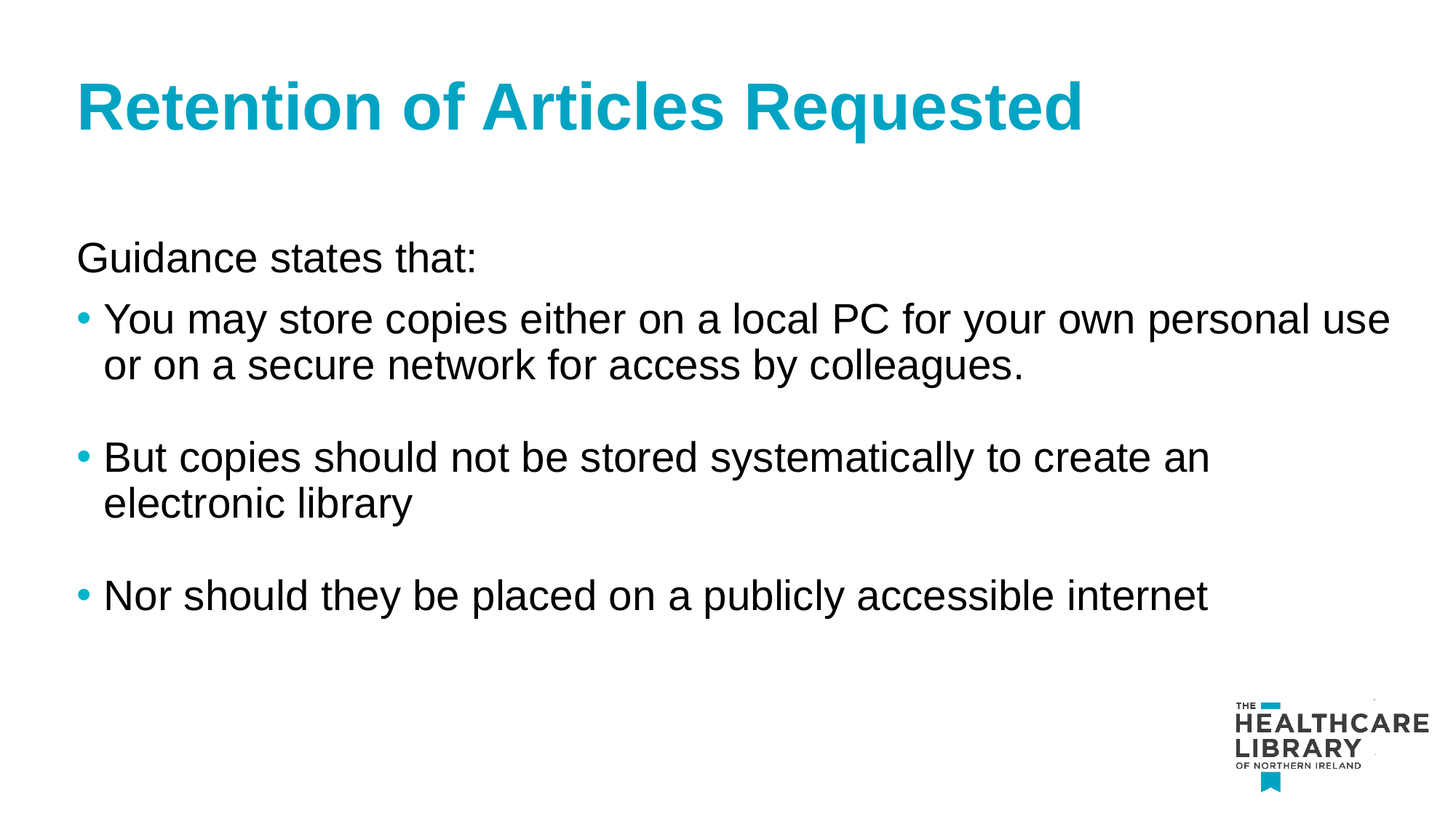

# Retention of Articles Requested
Guidance states that:
You may store copies either on a local PC for your own personal use or on a secure network for access by colleagues.

But copies should not be stored systematically to create an electronic library

Nor should they be placed on a publicly accessible internet